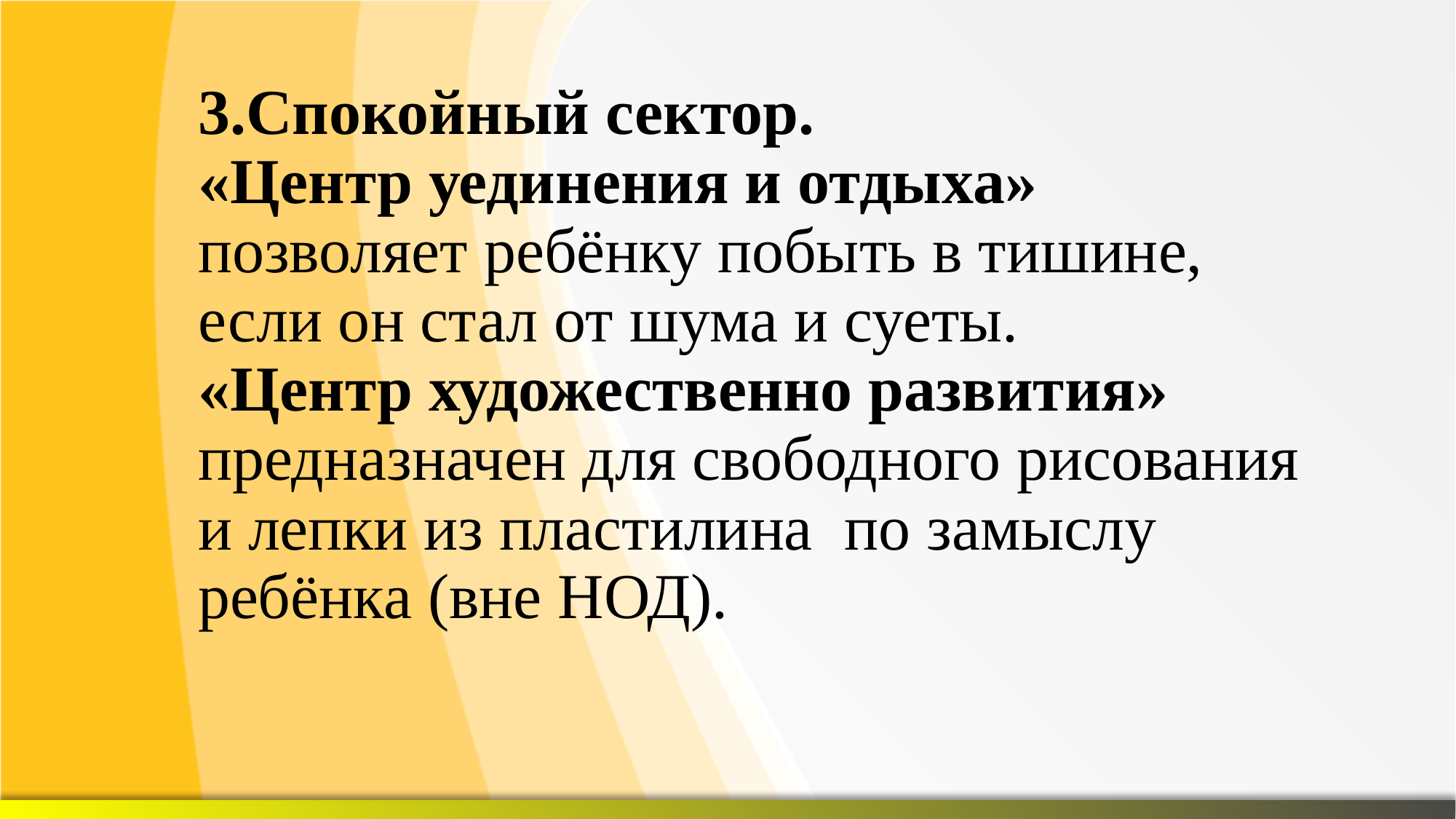

# 3.Спокойный сектор. «Центр уединения и отдыха» позволяет ребёнку побыть в тишине, если он стал от шума и суеты. «Центр художественно развития» предназначен для свободного рисования и лепки из пластилина  по замыслу ребёнка (вне НОД).